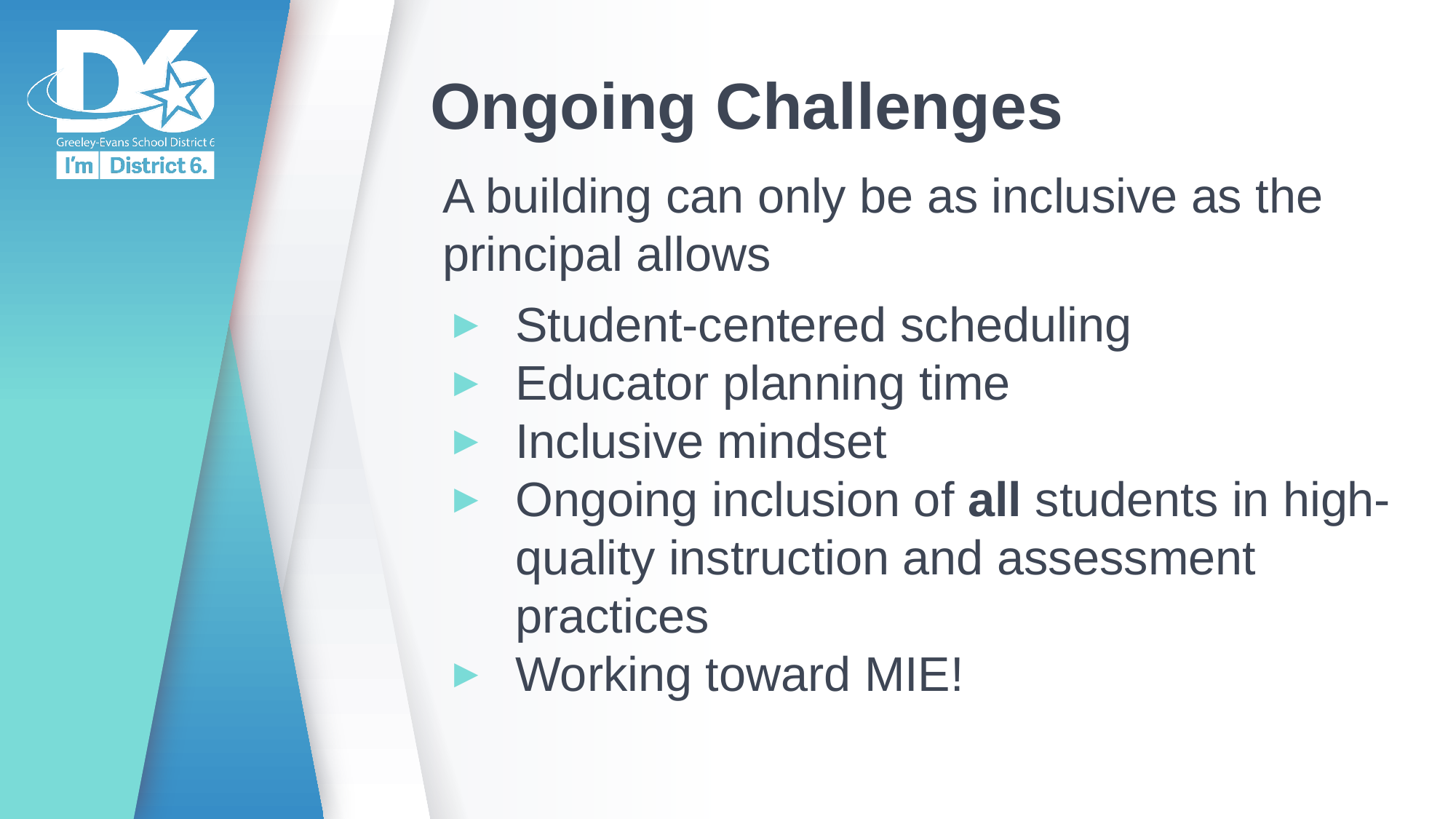

# Ongoing Challenges
A building can only be as inclusive as the principal allows
Student-centered scheduling
Educator planning time
Inclusive mindset
Ongoing inclusion of all students in high-quality instruction and assessment practices
Working toward MIE!